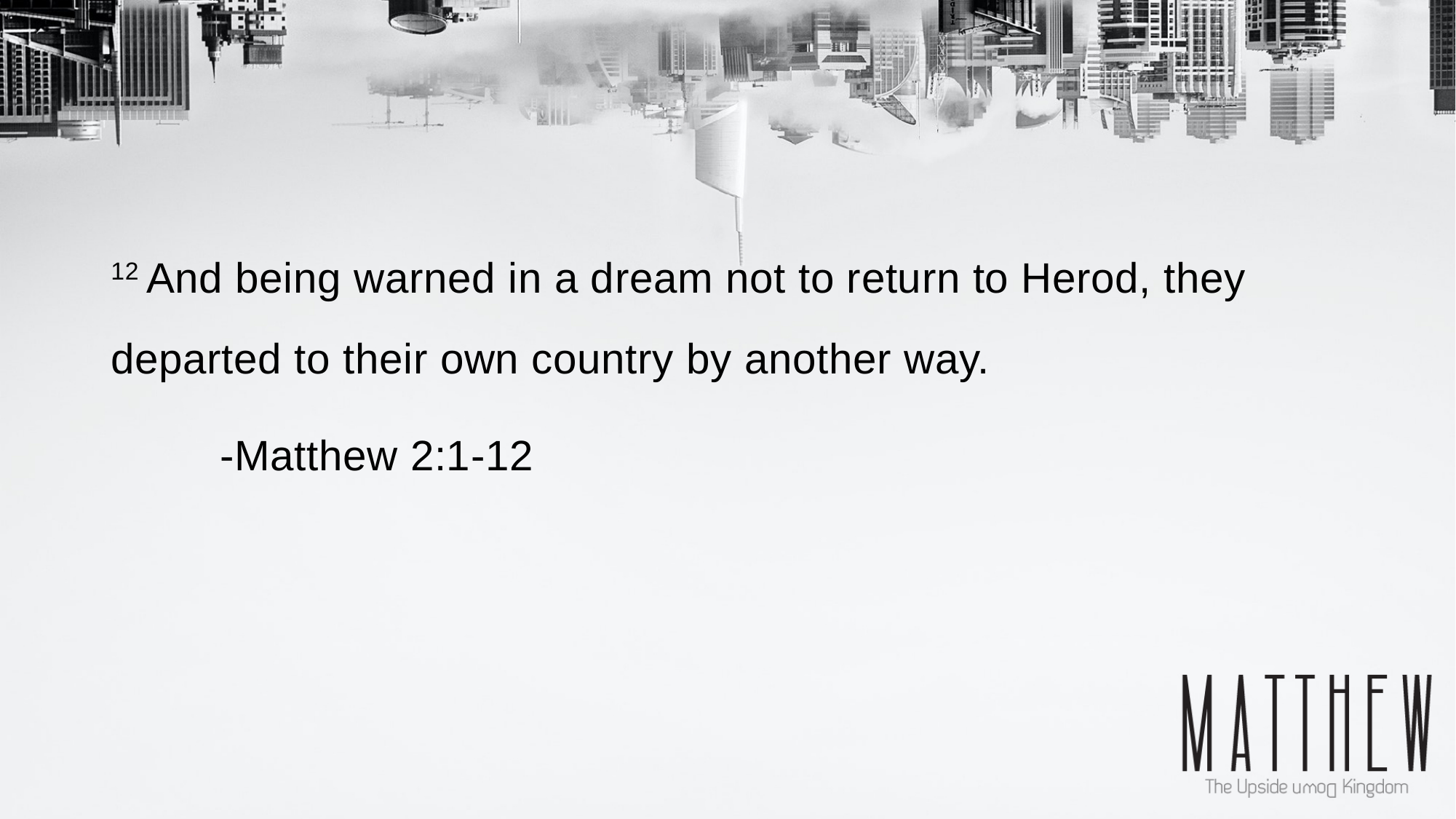

12 And being warned in a dream not to return to Herod, they departed to their own country by another way.
	-Matthew 2:1-12